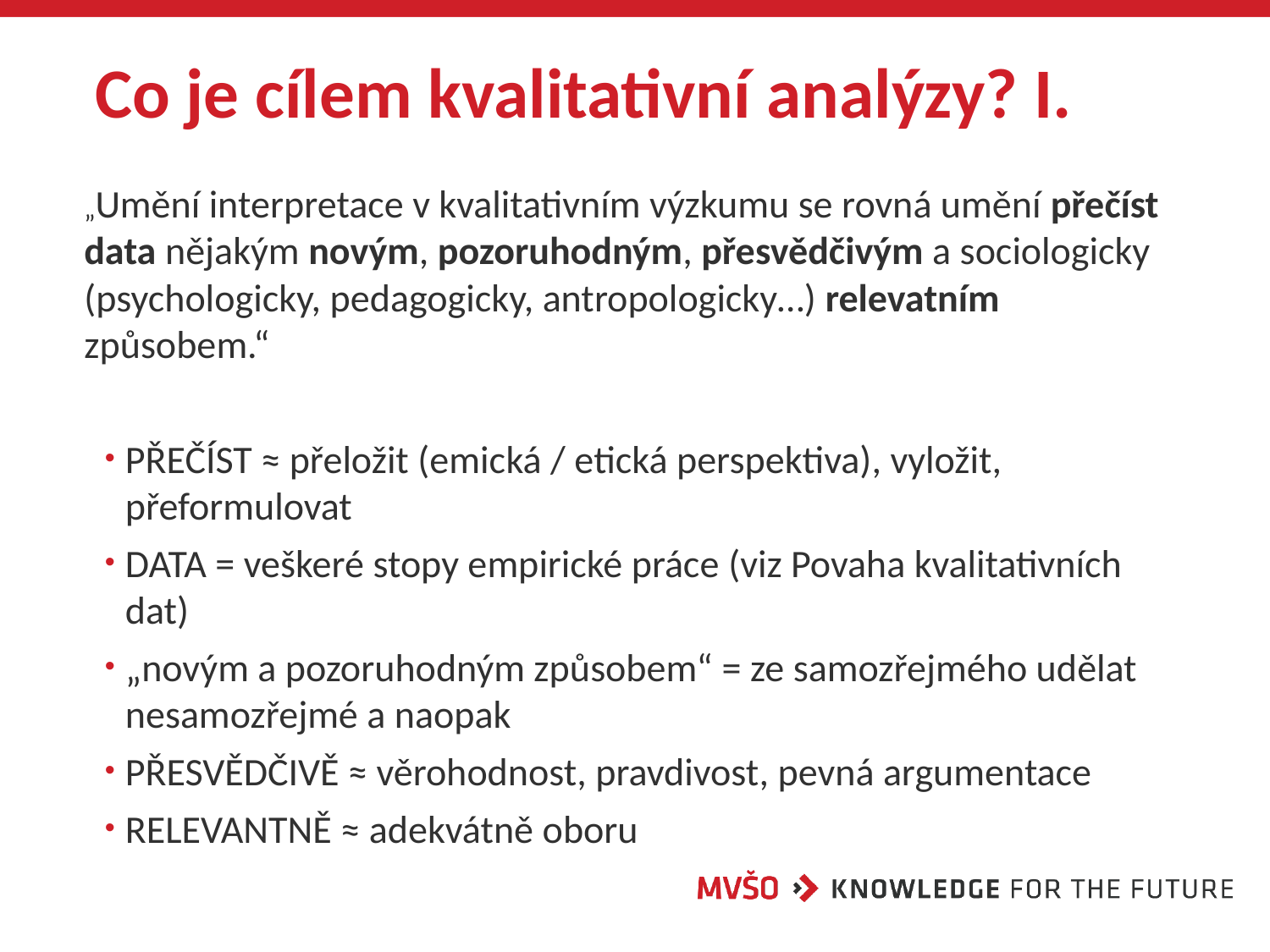

# Co je cílem kvalitativní analýzy? I.

	„Umění interpretace v kvalitativním výzkumu se rovná umění přečíst data nějakým novým, pozoruhodným, přesvědčivým a sociologicky (psychologicky, pedagogicky, antropologicky…) relevatním způsobem.“

PŘEČÍST ≈ přeložit (emická / etická perspektiva), vyložit, přeformulovat
DATA = veškeré stopy empirické práce (viz Povaha kvalitativních dat)
„novým a pozoruhodným způsobem“ = ze samozřejmého udělat nesamozřejmé a naopak
PŘESVĚDČIVĚ ≈ věrohodnost, pravdivost, pevná argumentace
RELEVANTNĚ ≈ adekvátně oboru